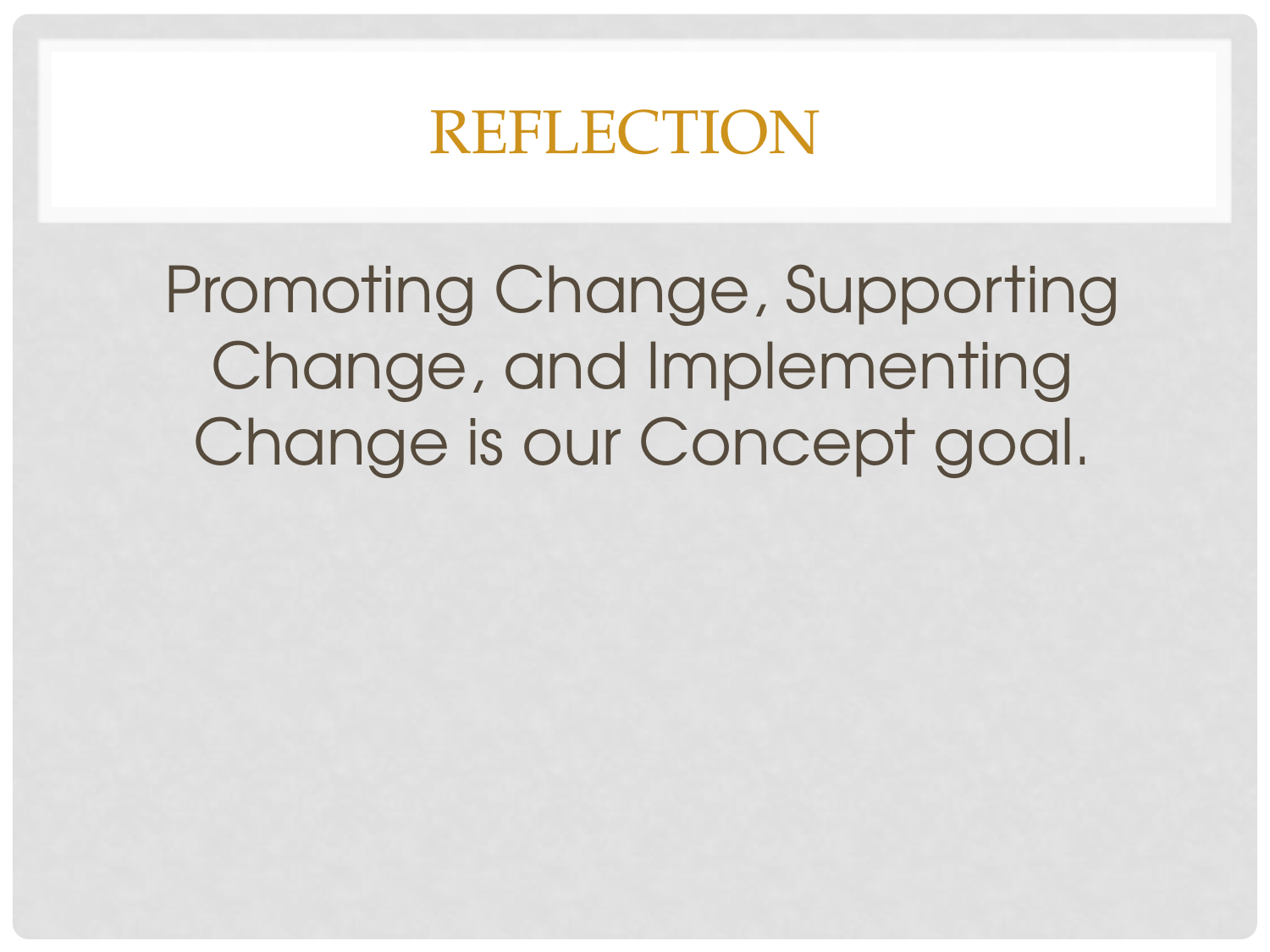

# Reflection
Promoting Change, Supporting Change, and Implementing Change is our Concept goal.